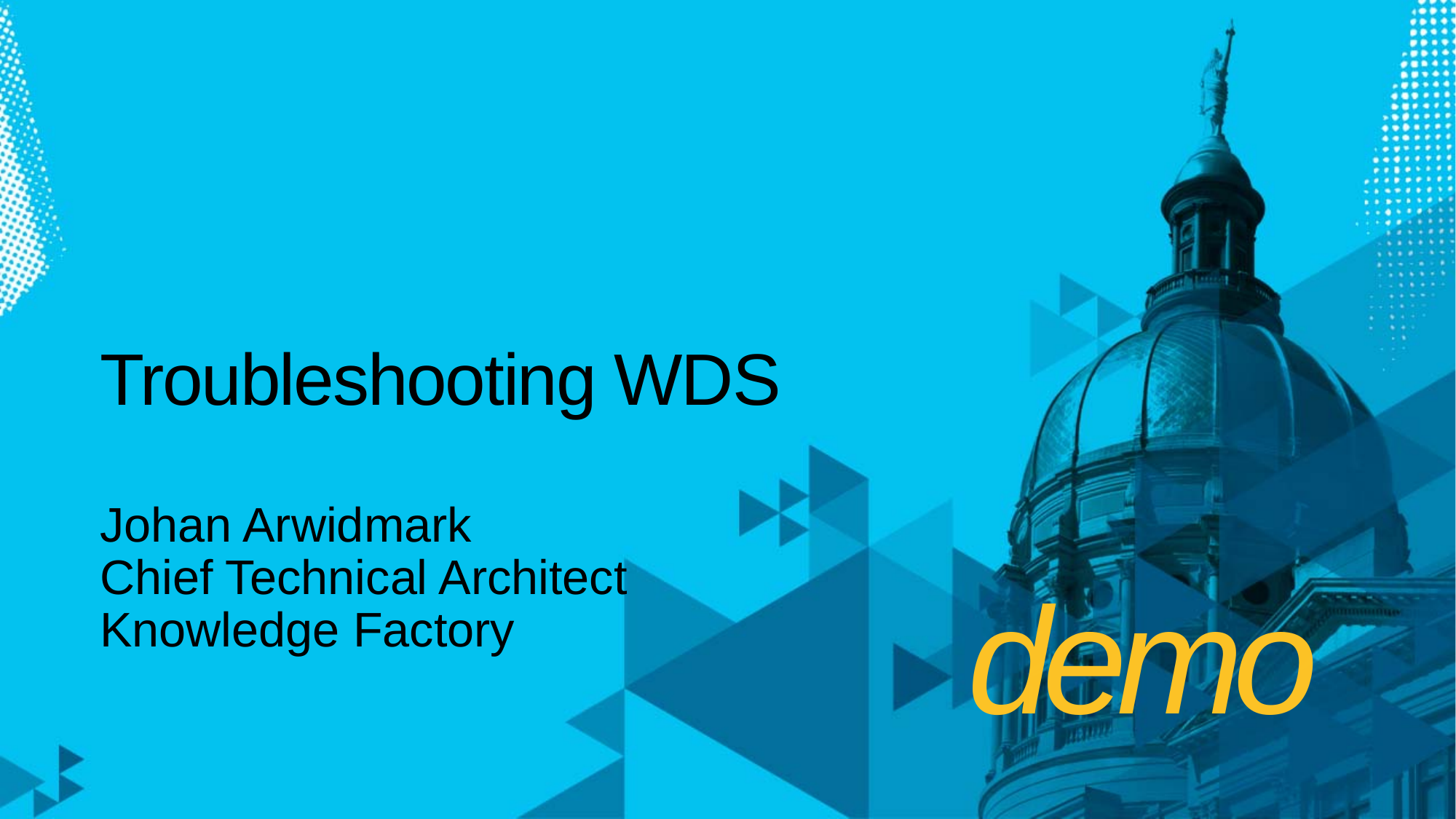

# Troubleshooting WDS
Johan Arwidmark
Chief Technical Architect
Knowledge Factory
demo